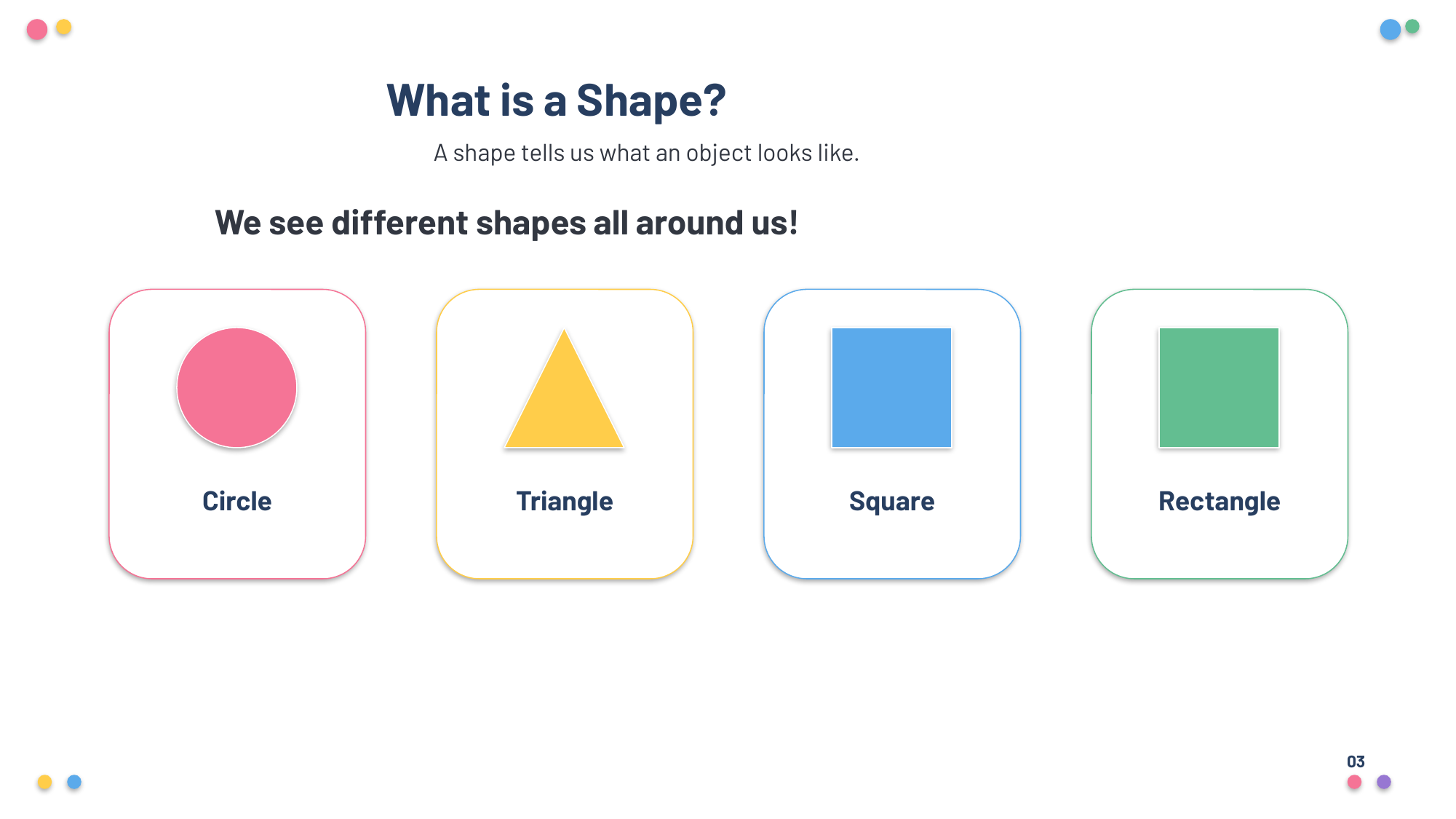

What is a Shape?
A shape tells us what an object looks like.
We see different shapes all around us!

Circle
Triangle
Square
Rectangle
03